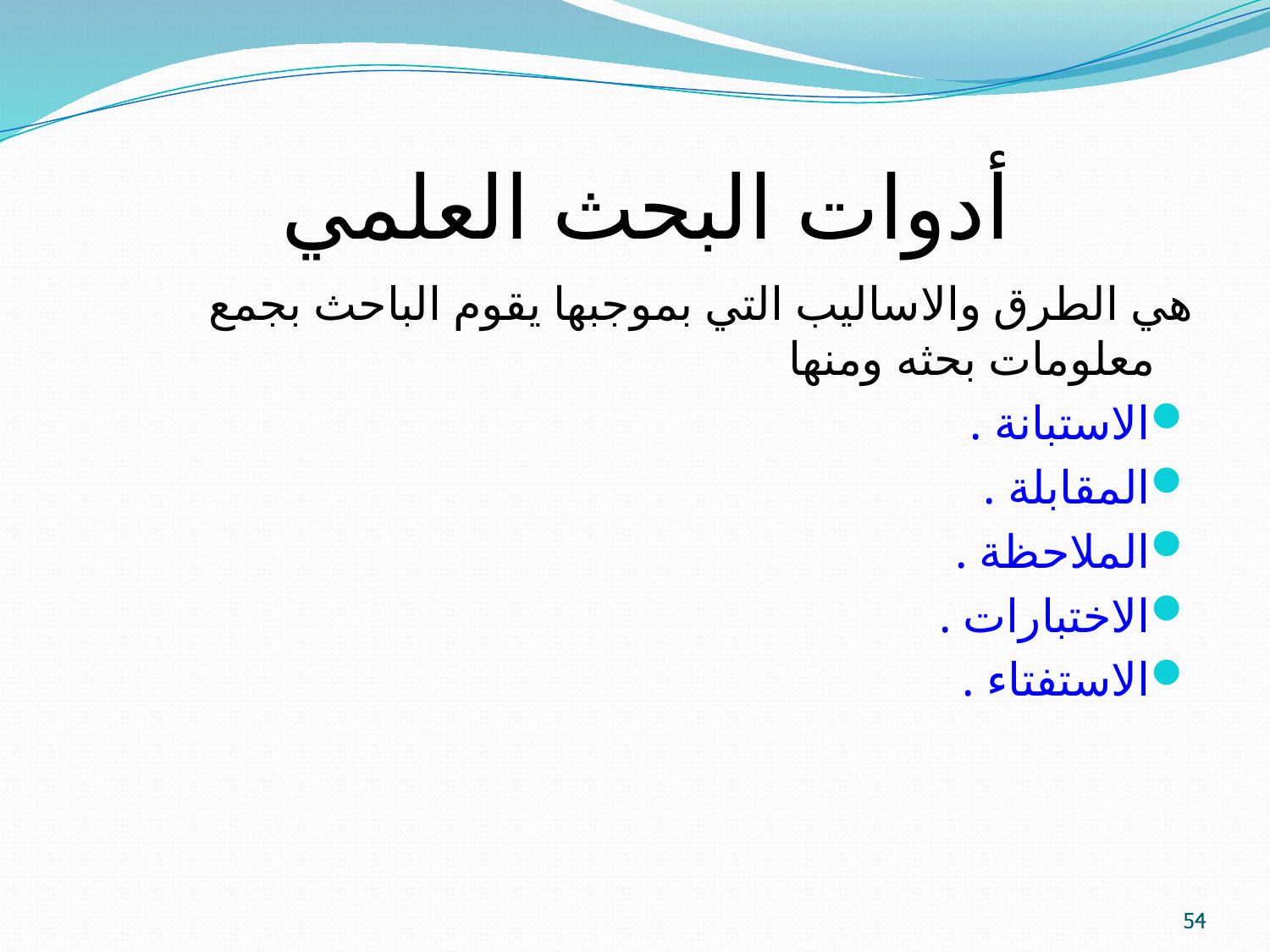

# أدوات البحث العلمي
هي الطرق والاساليب التي بموجبها يقوم الباحث بجمع معلومات بحثه ومنها
الاستبانة .
المقابلة .
الملاحظة .
الاختبارات .
الاستفتاء .
54